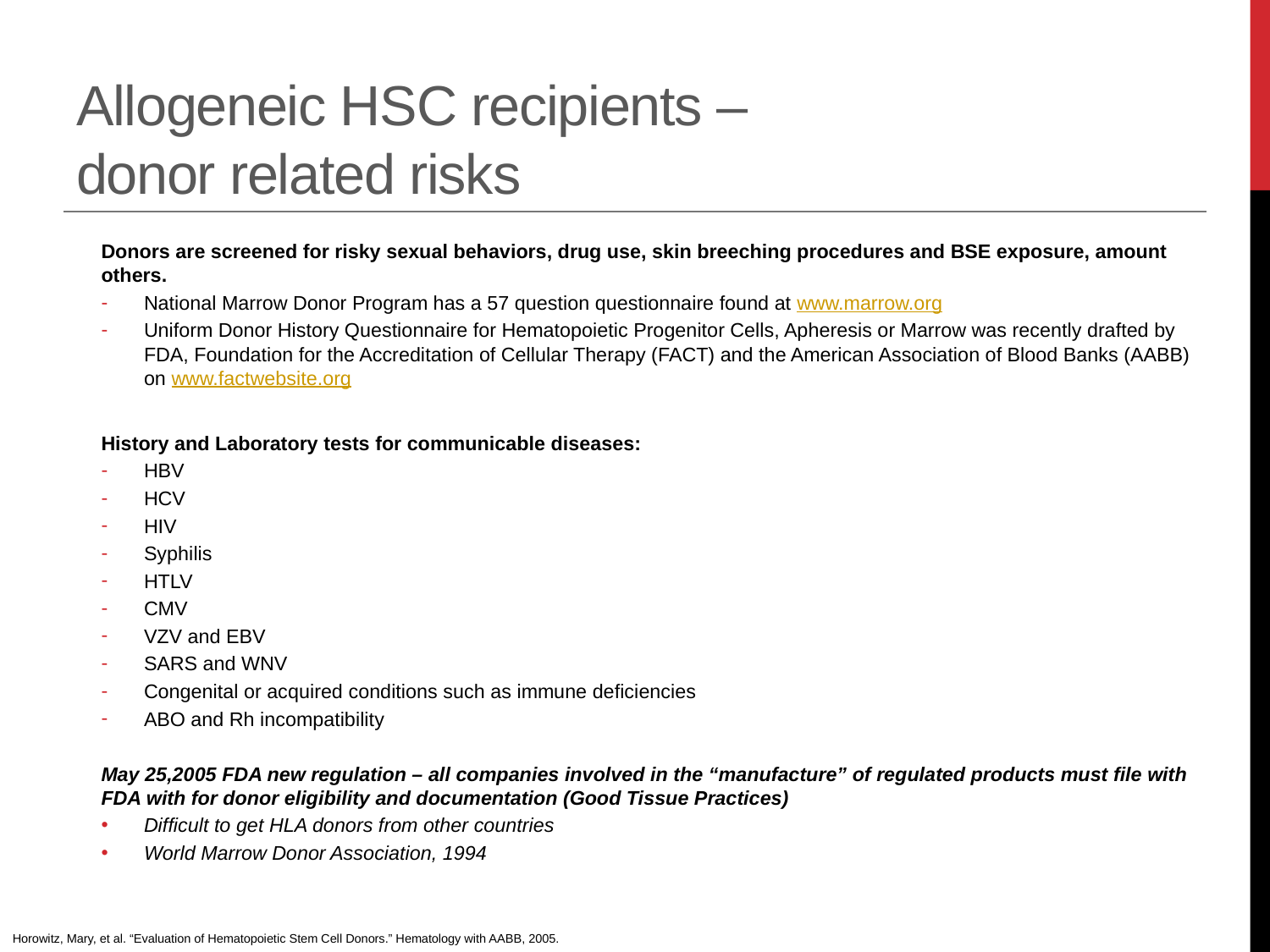

Allogeneic HSC recipients –
donor related risks
Donors are screened for risky sexual behaviors, drug use, skin breeching procedures and BSE exposure, amount others.
National Marrow Donor Program has a 57 question questionnaire found at www.marrow.org
Uniform Donor History Questionnaire for Hematopoietic Progenitor Cells, Apheresis or Marrow was recently drafted by FDA, Foundation for the Accreditation of Cellular Therapy (FACT) and the American Association of Blood Banks (AABB) on www.factwebsite.org

History and Laboratory tests for communicable diseases:
HBV
HCV
HIV
Syphilis
HTLV
CMV
VZV and EBV
SARS and WNV
Congenital or acquired conditions such as immune deficiencies
ABO and Rh incompatibility

May 25,2005 FDA new regulation – all companies involved in the “manufacture” of regulated products must file with FDA with for donor eligibility and documentation (Good Tissue Practices)
Difficult to get HLA donors from other countries
World Marrow Donor Association, 1994

Horowitz, Mary, et al. “Evaluation of Hematopoietic Stem Cell Donors.” Hematology with AABB, 2005.